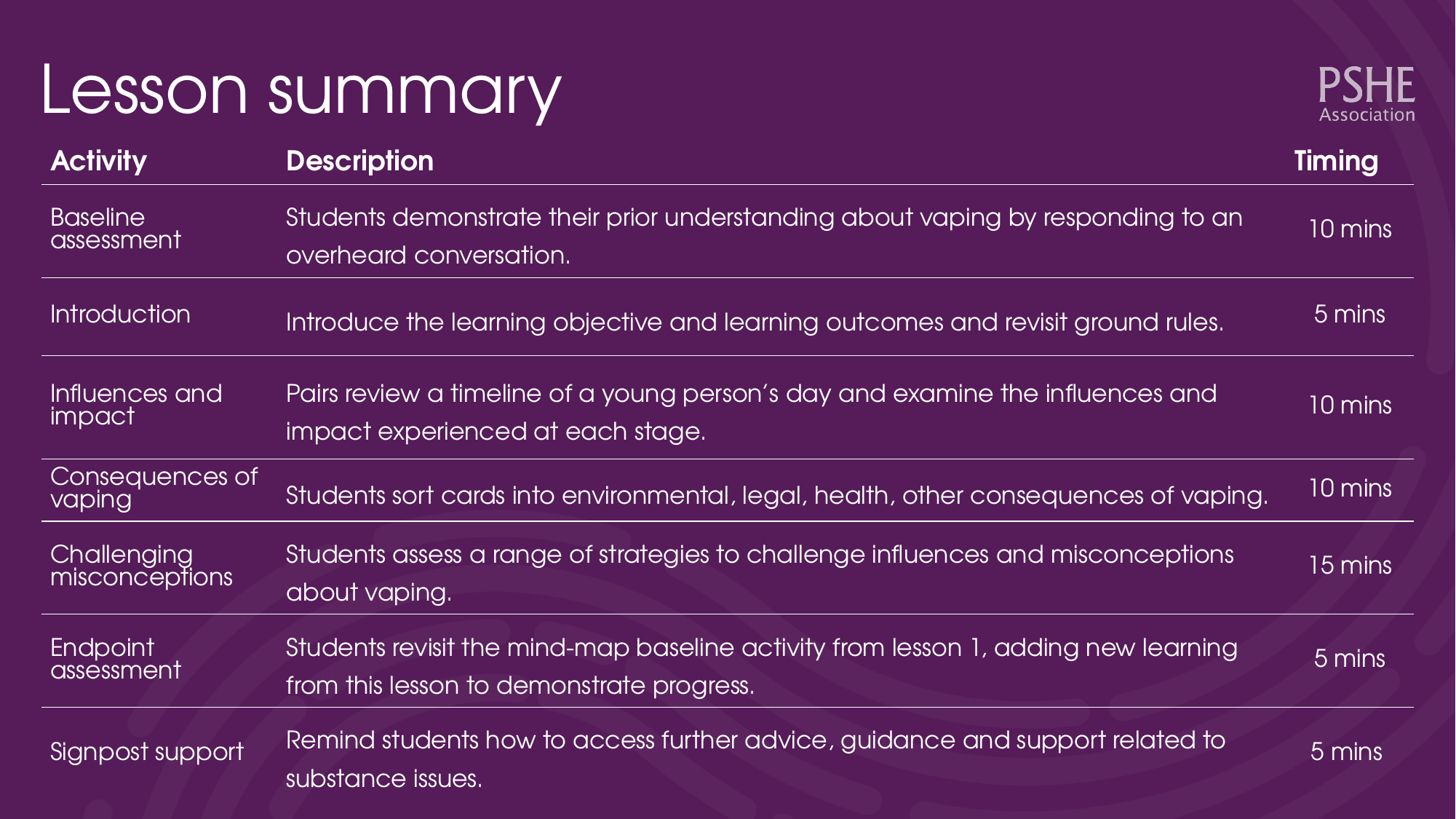

# Lesson summary
| Activity | Description | Timing |
| --- | --- | --- |
| Baseline assessment | Students demonstrate their prior understanding about vaping by responding to an overheard conversation. | 10 mins |
| Introduction | Introduce the learning objective and learning outcomes and revisit ground rules. | 5 mins |
| Influences and impact | Pairs review a timeline of a young person’s day and examine the influences and impact experienced at each stage. | 10 mins |
| Consequences of vaping | Students sort cards into environmental, legal, health, other consequences of vaping. | 10 mins |
| Challenging misconceptions | Students assess a range of strategies to challenge influences and misconceptions about vaping. | 15 mins |
| Endpoint assessment | Students revisit the mind-map baseline activity from lesson 1, adding new learning from this lesson to demonstrate progress. | 5 mins |
| Signpost support | Remind students how to access further advice, guidance and support related to substance issues. | 5 mins |